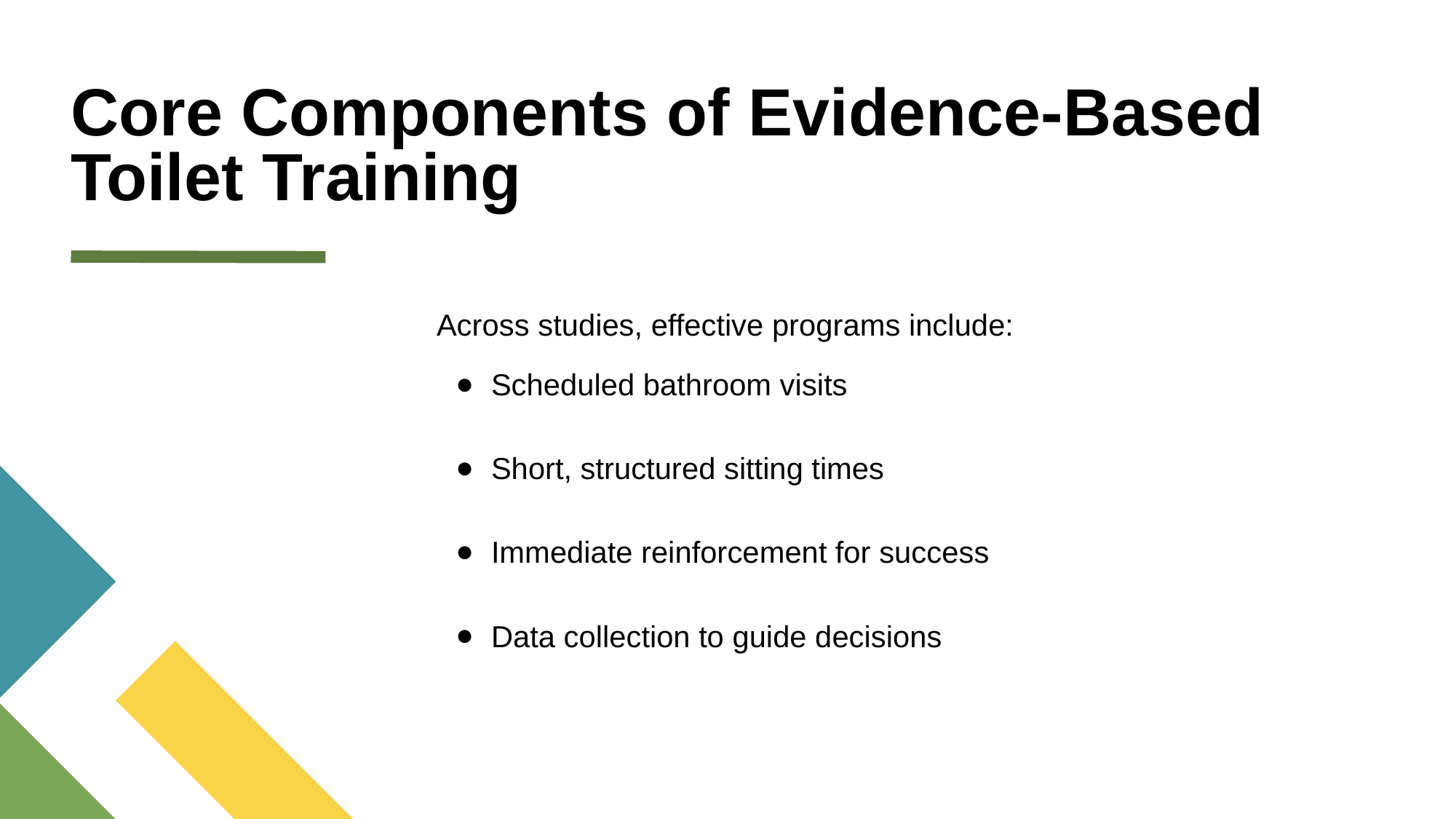

# Core Components of Evidence-Based Toilet Training
Across studies, effective programs include:
Scheduled bathroom visits
Short, structured sitting times
Immediate reinforcement for success
Data collection to guide decisions